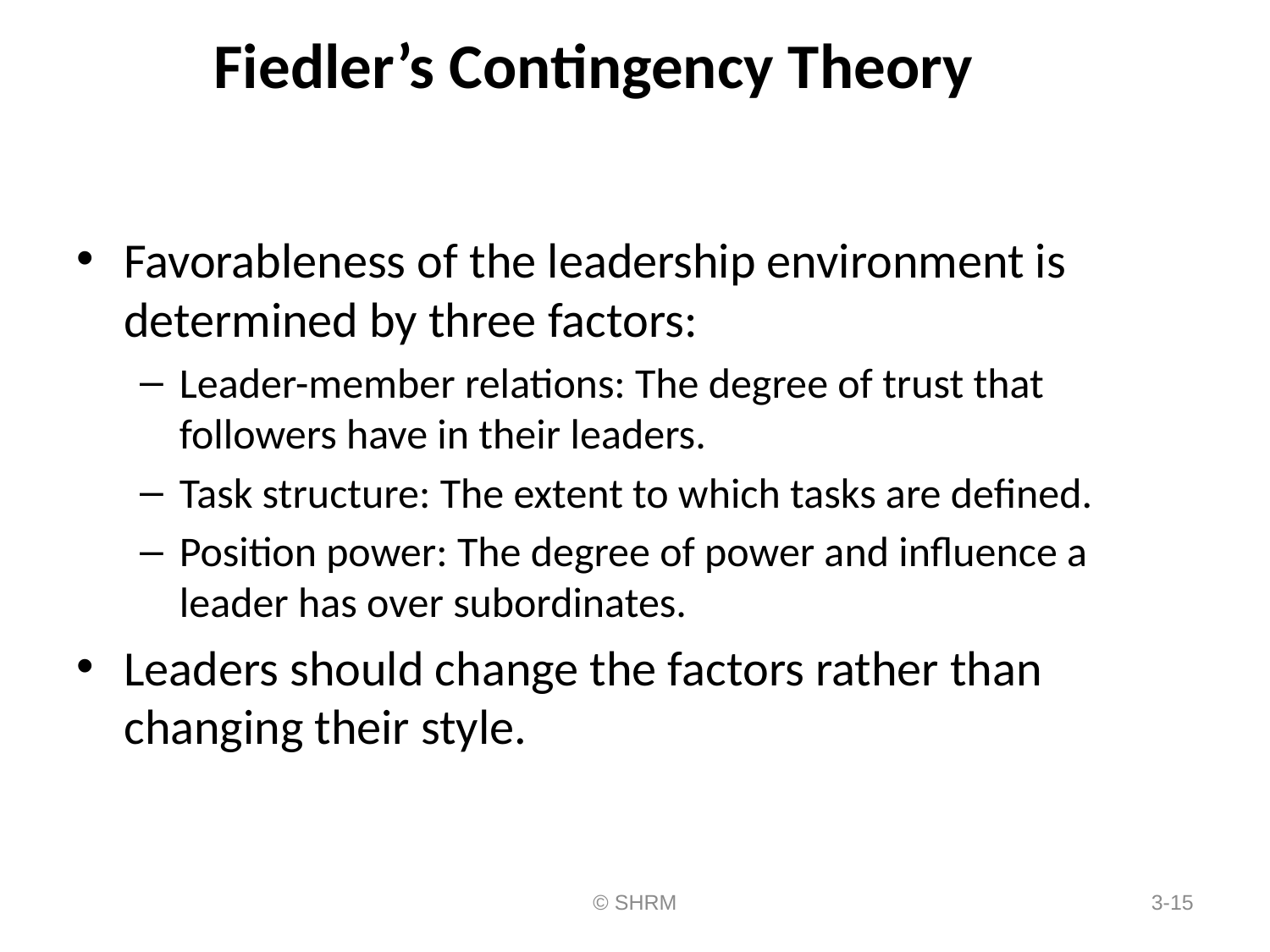

# Fiedler’s Contingency Theory
Favorableness of the leadership environment is determined by three factors:
Leader-member relations: The degree of trust that followers have in their leaders.
Task structure: The extent to which tasks are defined.
Position power: The degree of power and influence a leader has over subordinates.
Leaders should change the factors rather than changing their style.
© SHRM
3-15